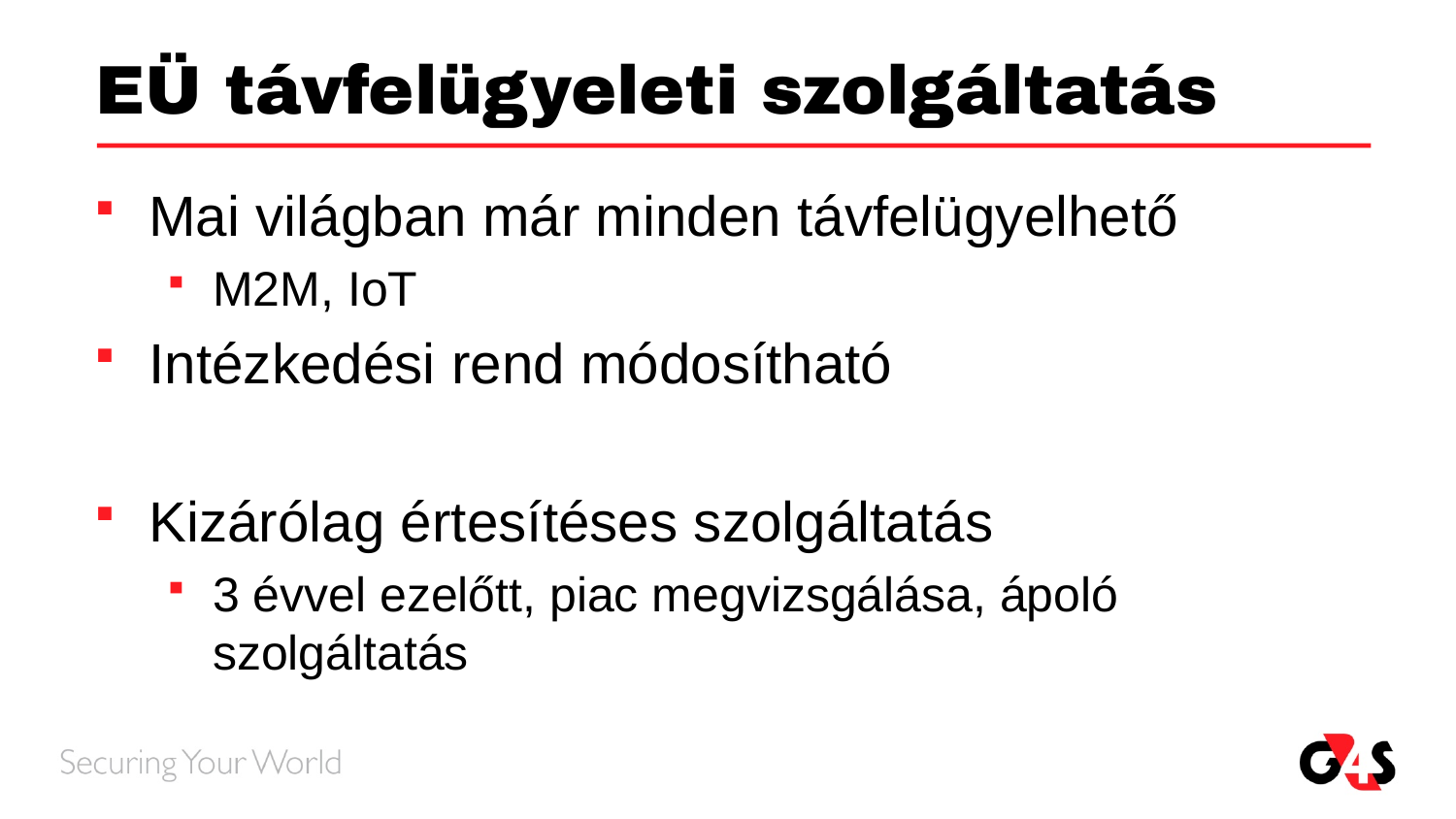

# EÜ távfelügyeleti szolgáltatás
Mai világban már minden távfelügyelhető
M2M, IoT
Intézkedési rend módosítható

Kizárólag értesítéses szolgáltatás
3 évvel ezelőtt, piac megvizsgálása, ápoló szolgáltatás